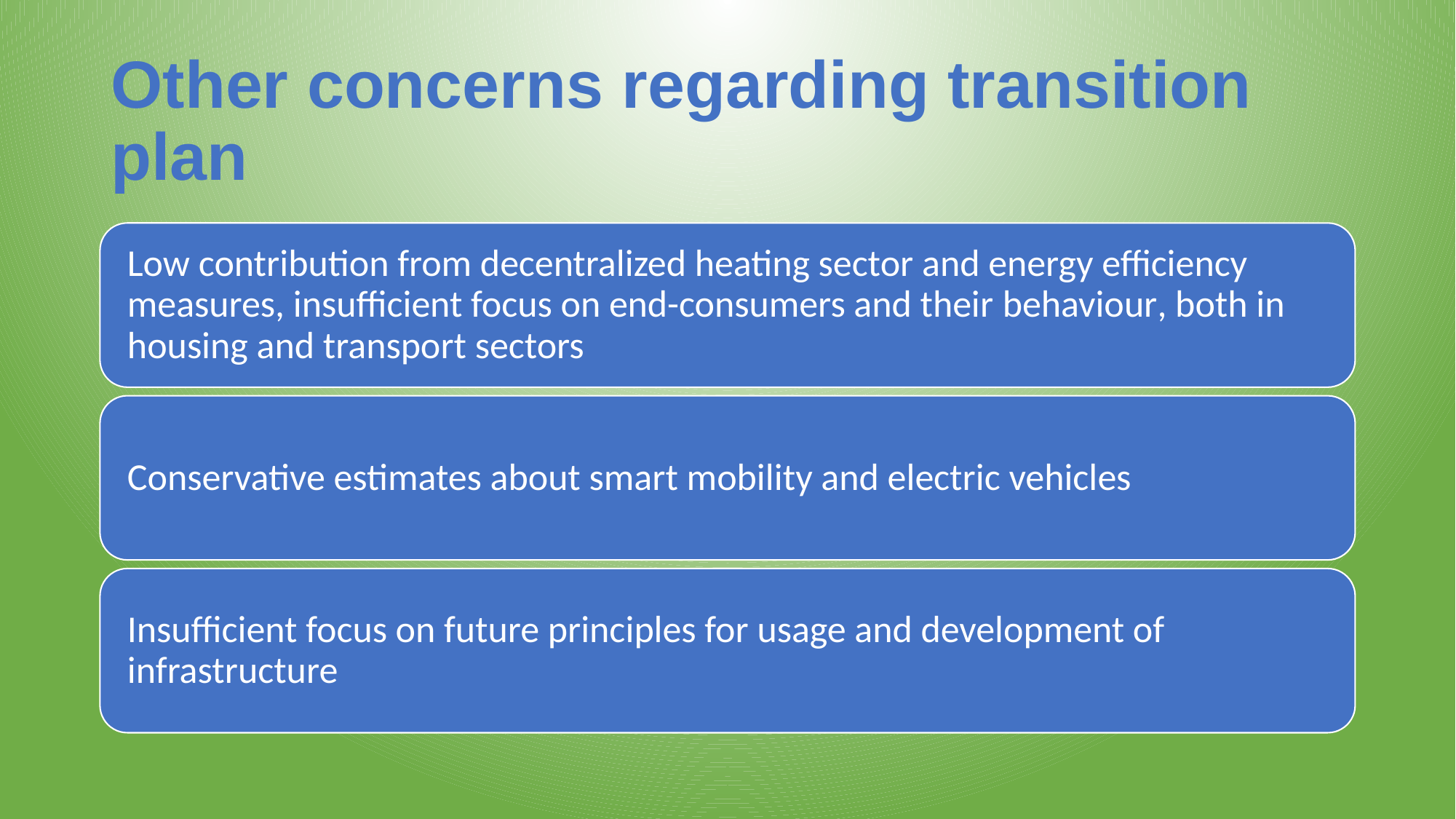

# Other concerns regarding transition plan
Low contribution from decentralized heating sector and energy efficiency measures, insufficient focus on end-consumers and their behaviour, both in housing and transport sectors
Conservative estimates about smart mobility and electric vehicles
Insufficient focus on future principles for usage and development of infrastructure